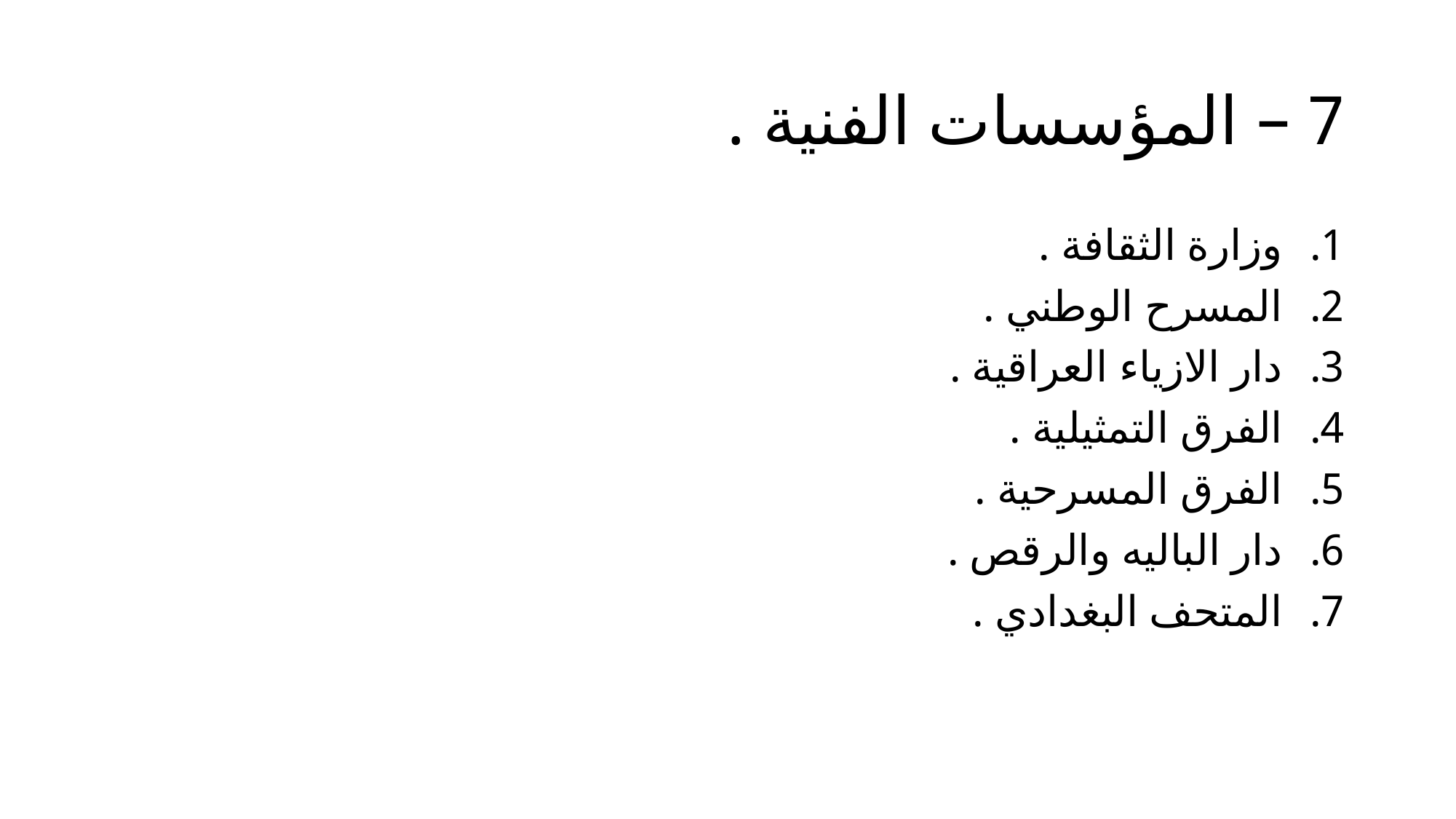

# 7 – المؤسسات الفنية .
وزارة الثقافة .
المسرح الوطني .
دار الازياء العراقية .
الفرق التمثيلية .
الفرق المسرحية .
دار الباليه والرقص .
المتحف البغدادي .